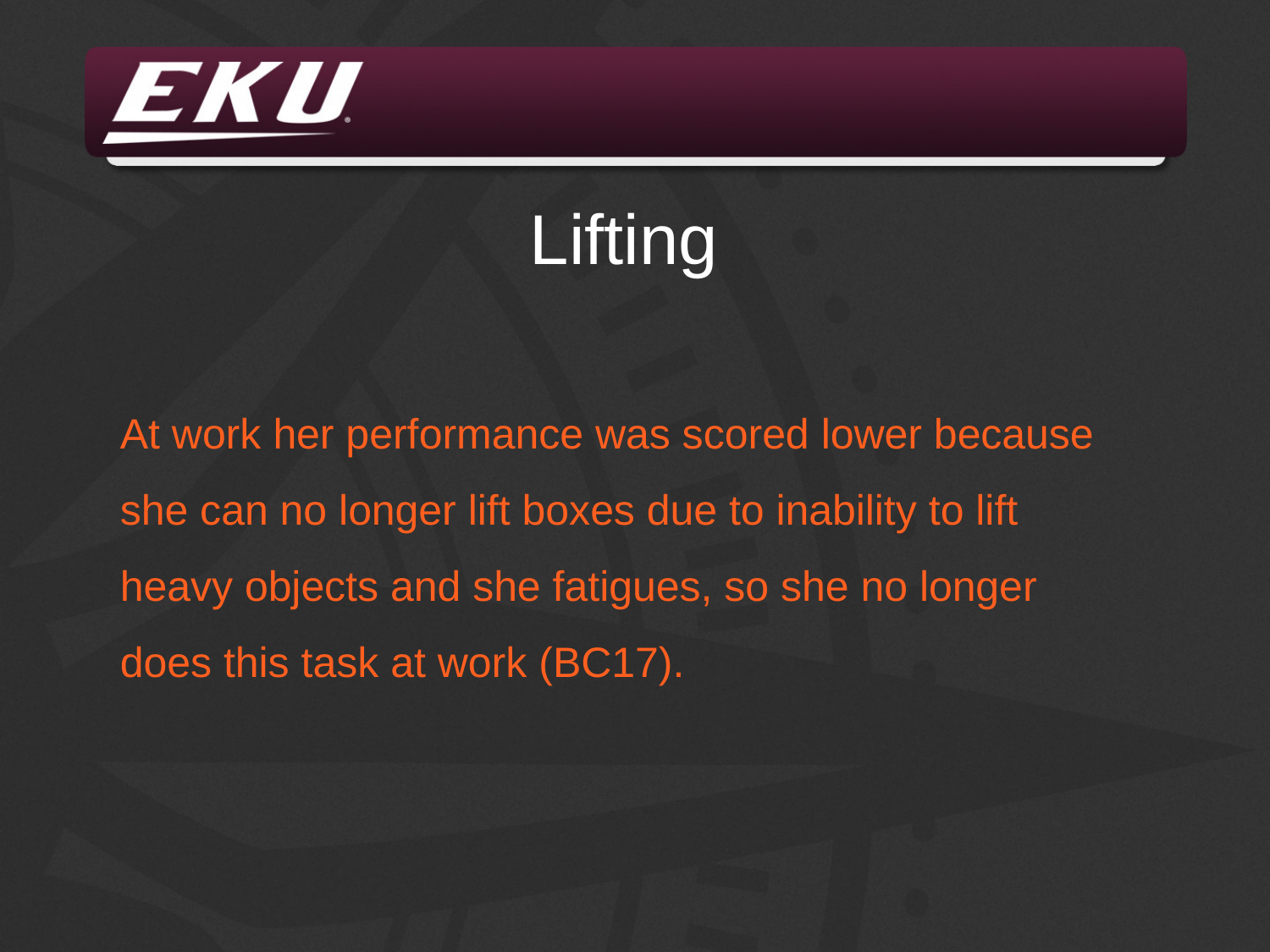

Lifting

At work her performance was scored lower because she can no longer lift boxes due to inability to lift heavy objects and she fatigues, so she no longer does this task at work (BC17).